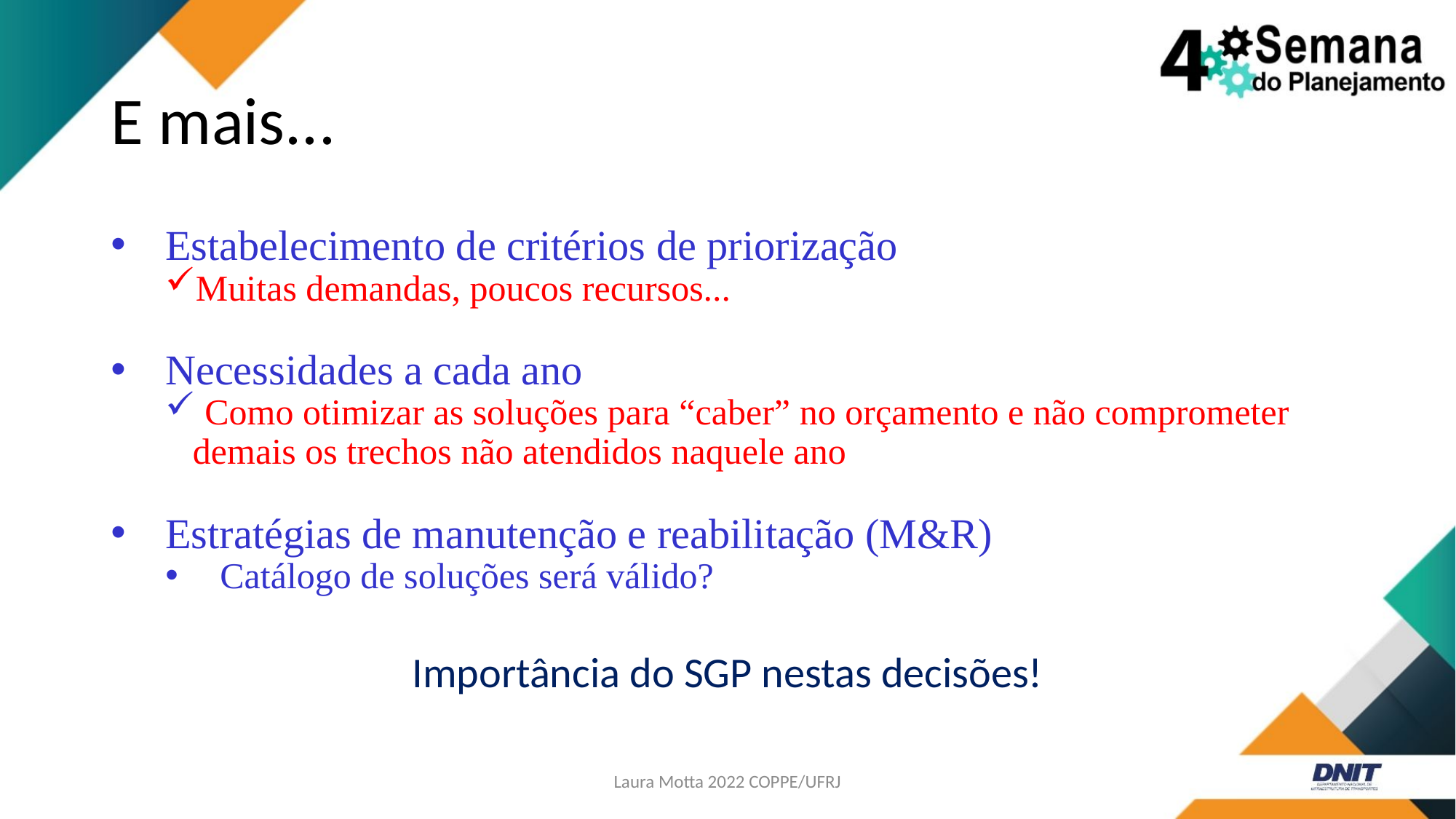

# E mais...
Estabelecimento de critérios de priorização
Muitas demandas, poucos recursos...

Necessidades a cada ano
 Como otimizar as soluções para “caber” no orçamento e não comprometer demais os trechos não atendidos naquele ano

Estratégias de manutenção e reabilitação (M&R)
Catálogo de soluções será válido?

Importância do SGP nestas decisões!
Laura Motta 2022 COPPE/UFRJ